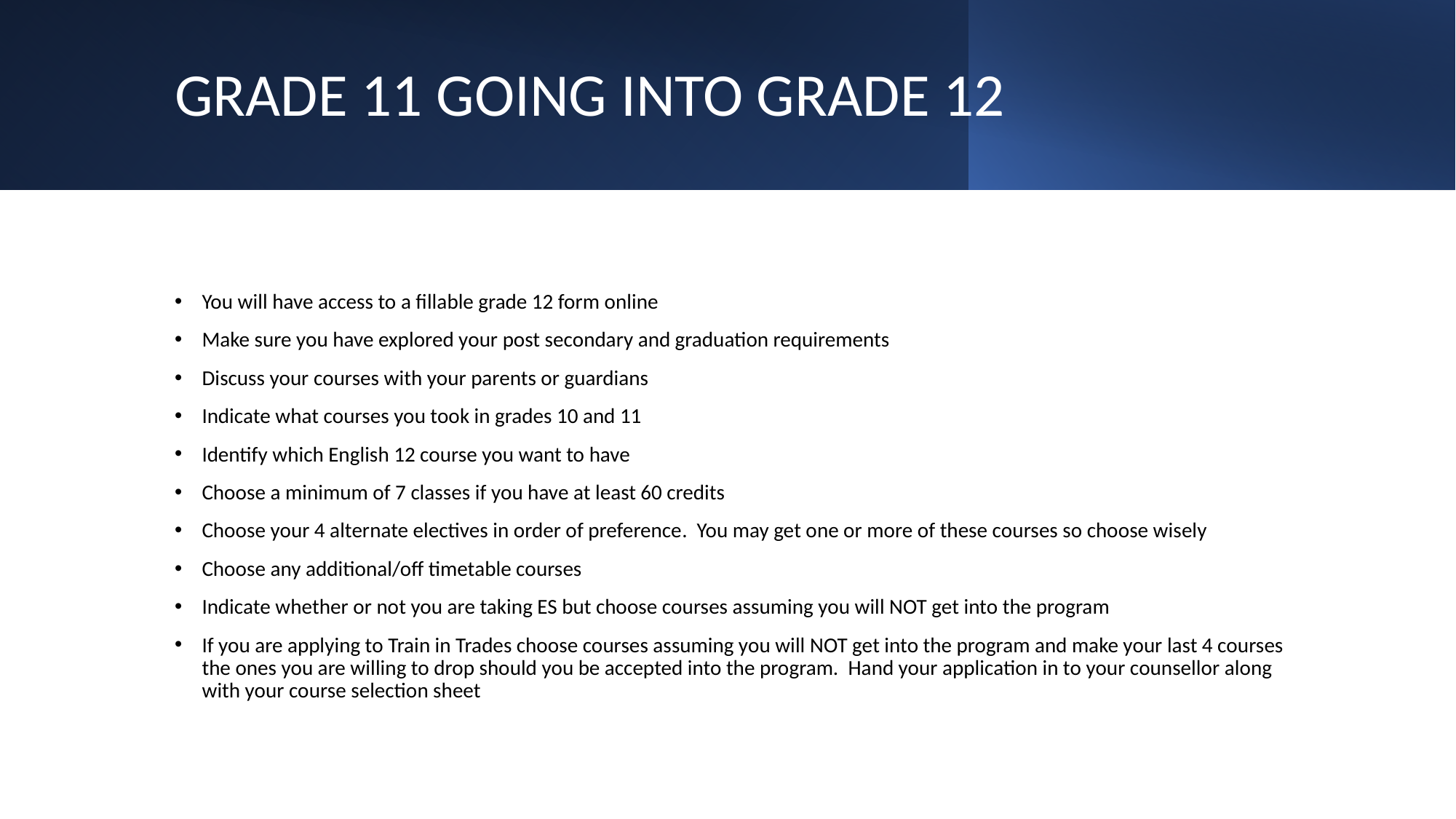

# GRADE 11 GOING INTO GRADE 12
You will have access to a fillable grade 12 form online
Make sure you have explored your post secondary and graduation requirements
Discuss your courses with your parents or guardians
Indicate what courses you took in grades 10 and 11
Identify which English 12 course you want to have
Choose a minimum of 7 classes if you have at least 60 credits
Choose your 4 alternate electives in order of preference.  You may get one or more of these courses so choose wisely
Choose any additional/off timetable courses
Indicate whether or not you are taking ES but choose courses assuming you will NOT get into the program
If you are applying to Train in Trades choose courses assuming you will NOT get into the program and make your last 4 courses the ones you are willing to drop should you be accepted into the program.  Hand your application in to your counsellor along with your course selection sheet